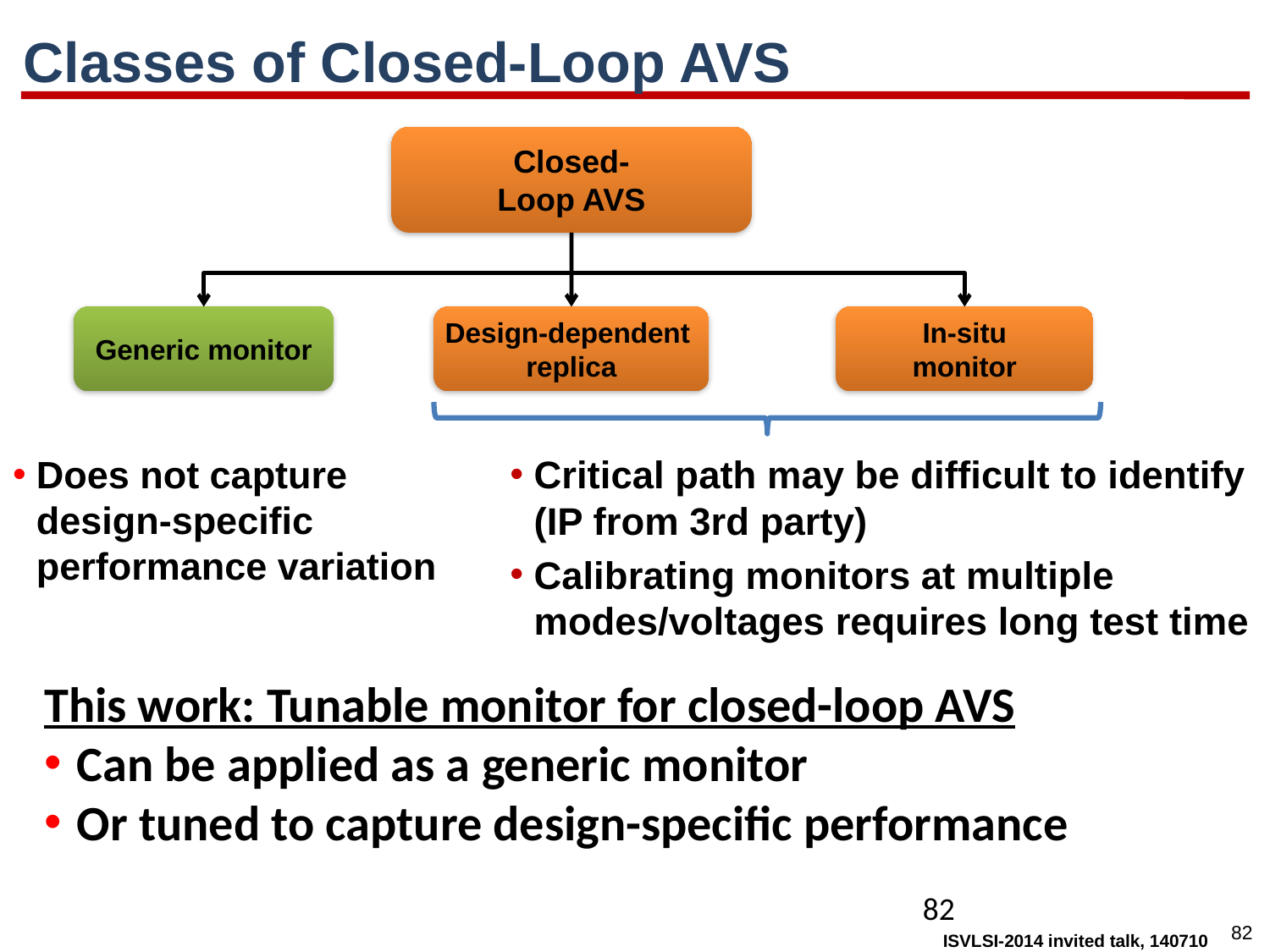

# Classes of Closed-Loop AVS

Closed-
Loop AVS
Generic monitor
Design-dependent
replica
In-situ
monitor
Does not capture design-specific performance variation
Critical path may be difficult to identify (IP from 3rd party)
Calibrating monitors at multiple modes/voltages requires long test time
This work: Tunable monitor for closed-loop AVS
Can be applied as a generic monitor
Or tuned to capture design-specific performance
82